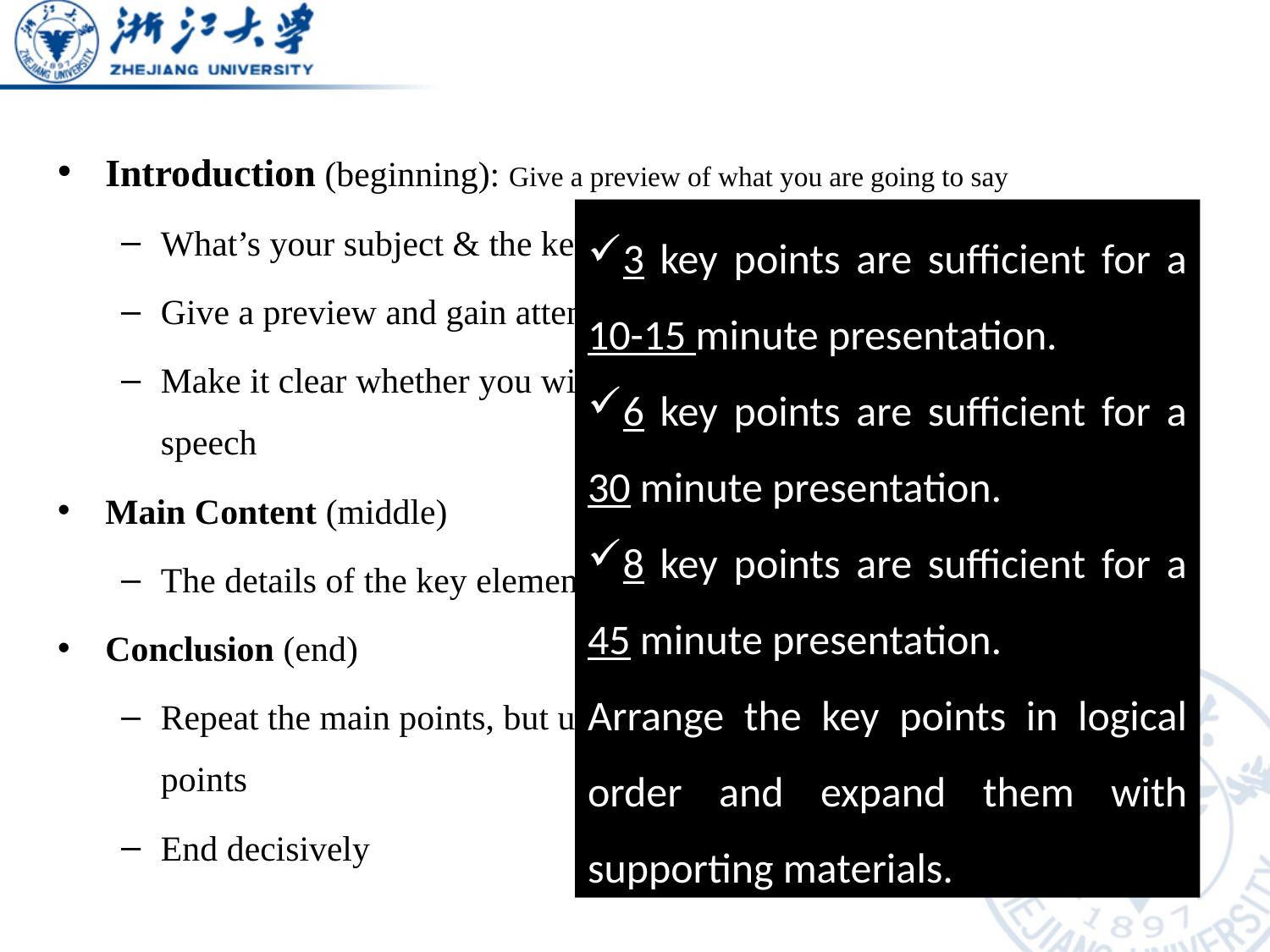

Introduction (beginning): Give a preview of what you are going to say
What’s your subject & the key elements
Give a preview and gain attention of the listeners
Make it clear whether you wish to accept questions during or after your speech
Main Content (middle)
The details of the key elements
Conclusion (end)
Repeat the main points, but use different words to summarise the key points
End decisively

3 key points are sufficient for a 10-15 minute presentation.
6 key points are sufficient for a 30 minute presentation.
8 key points are sufficient for a 45 minute presentation.
Arrange the key points in logical order and expand them with supporting materials.